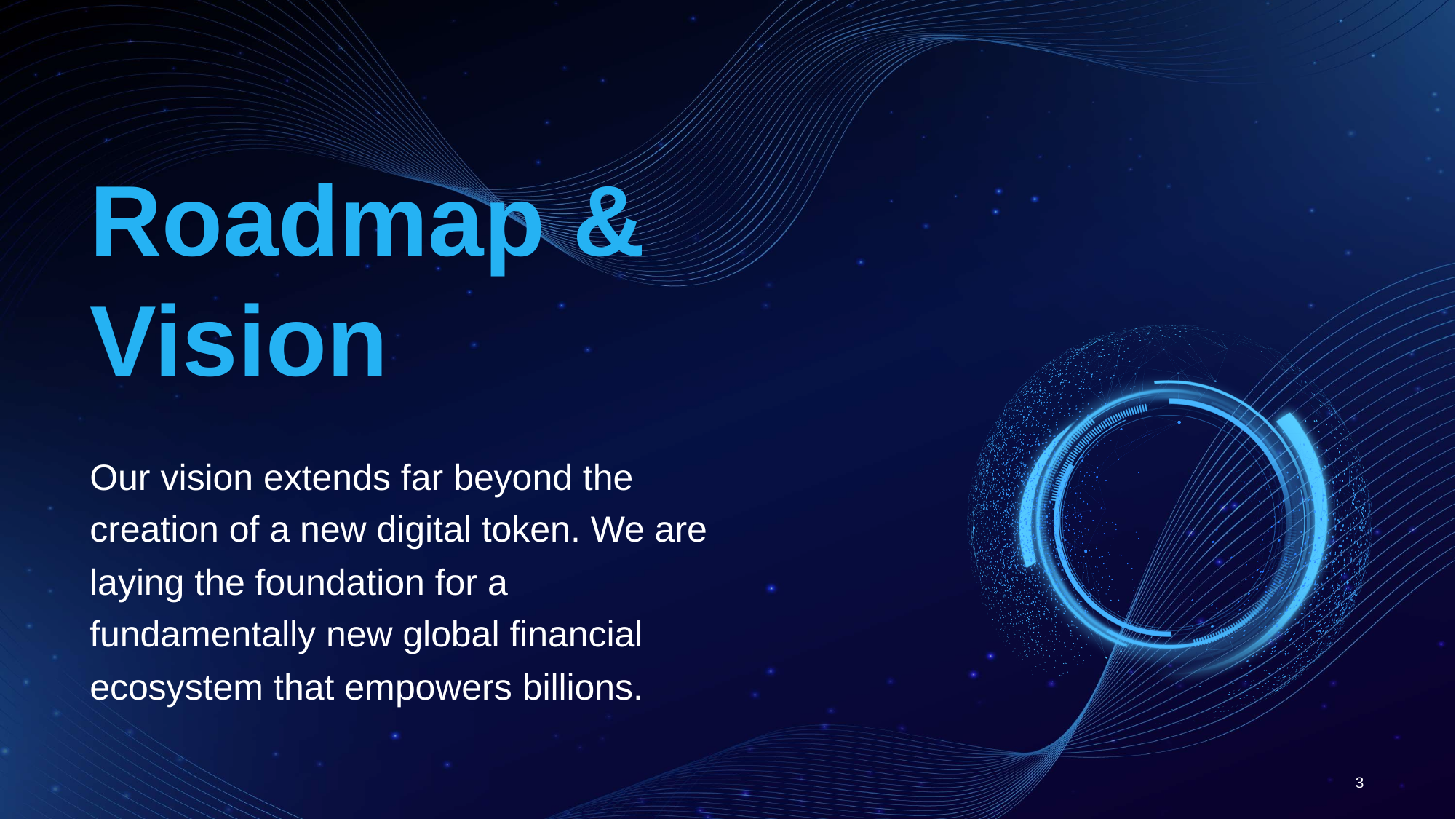

Roadmap & Vision
Our vision extends far beyond the creation of a new digital token. We are laying the foundation for a fundamentally new global financial ecosystem that empowers billions.
3